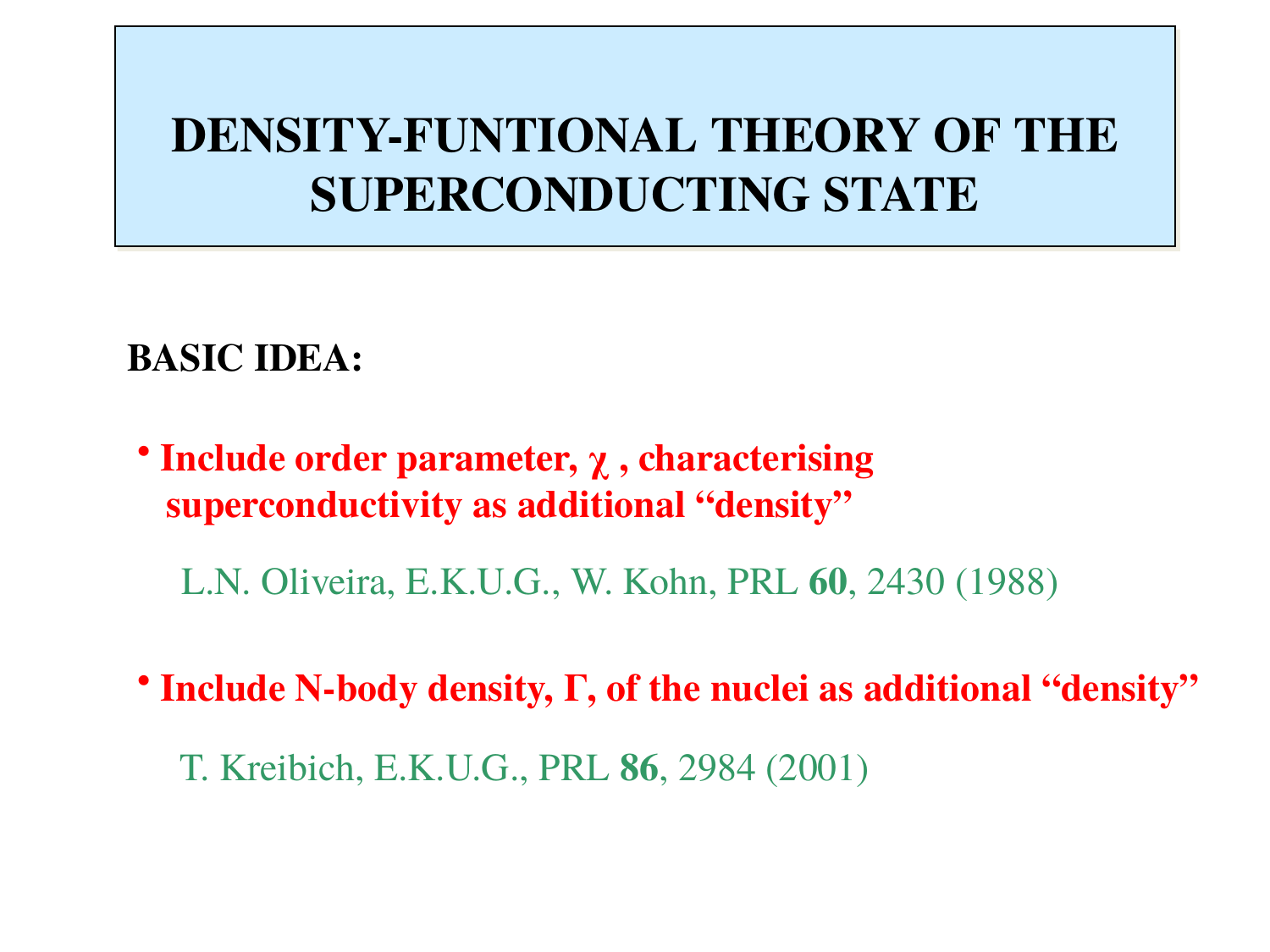

DENSITY-FUNTIONAL THEORY OF THE SUPERCONDUCTING STATE
BASIC IDEA:
 Include order parameter, χ , characterising
   superconductivity as additional “density”
L.N. Oliveira, E.K.U.G., W. Kohn, PRL 60, 2430 (1988)
 Include N-body density, Γ, of the nuclei as additional “density”
T. Kreibich, E.K.U.G., PRL 86, 2984 (2001)